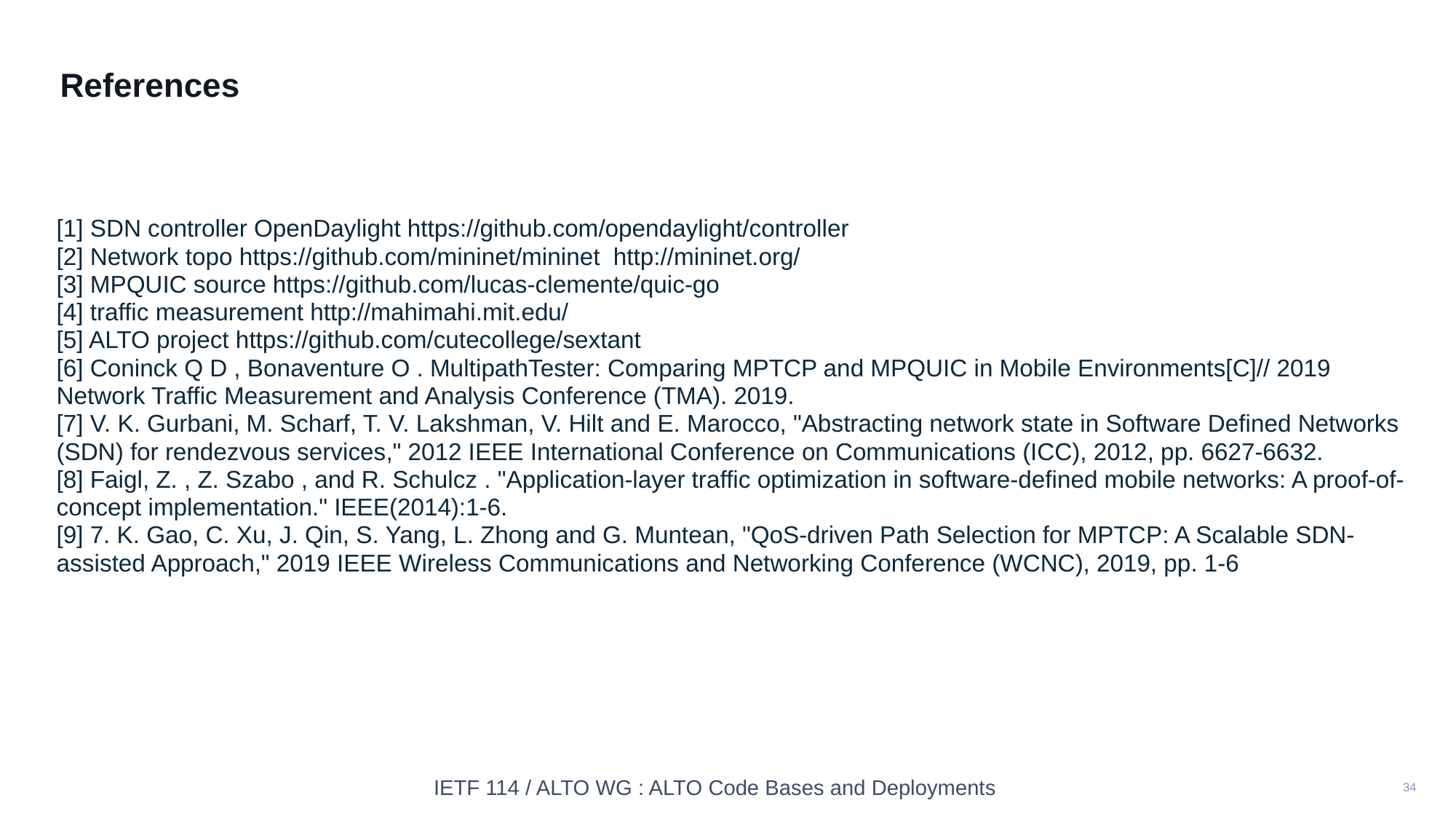

References
[1] SDN controller OpenDaylight https://github.com/opendaylight/controller
[2] Network topo https://github.com/mininet/mininet  http://mininet.org/
[3] MPQUIC source https://github.com/lucas-clemente/quic-go
[4] traffic measurement http://mahimahi.mit.edu/
[5] ALTO project https://github.com/cutecollege/sextant
[6] Coninck Q D , Bonaventure O . MultipathTester: Comparing MPTCP and MPQUIC in Mobile Environments[C]// 2019 Network Traffic Measurement and Analysis Conference (TMA). 2019.
[7] V. K. Gurbani, M. Scharf, T. V. Lakshman, V. Hilt and E. Marocco, "Abstracting network state in Software Defined Networks (SDN) for rendezvous services," 2012 IEEE International Conference on Communications (ICC), 2012, pp. 6627-6632.
[8] Faigl, Z. , Z. Szabo , and R. Schulcz . "Application-layer traffic optimization in software-defined mobile networks: A proof-of-concept implementation." IEEE(2014):1-6.
[9] 7. K. Gao, C. Xu, J. Qin, S. Yang, L. Zhong and G. Muntean, "QoS-driven Path Selection for MPTCP: A Scalable SDN-assisted Approach," 2019 IEEE Wireless Communications and Networking Conference (WCNC), 2019, pp. 1-6